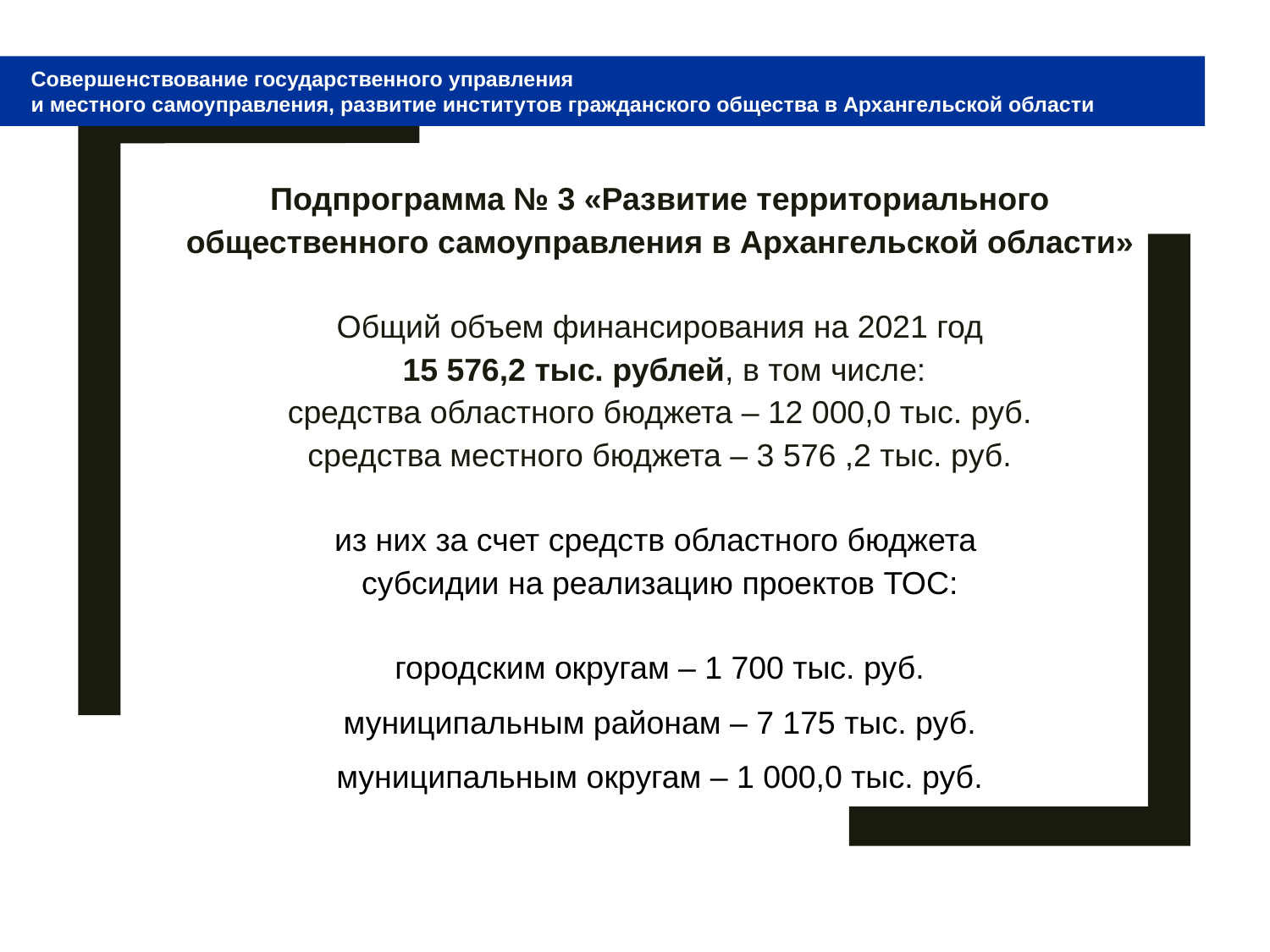

Совершенствование государственного управления
и местного самоуправления, развитие институтов гражданского общества в Архангельской области

Подпрограмма № 3 «Развитие территориального общественного самоуправления в Архангельской области»

Общий объем финансирования на 2021 год
 15 576,2 тыс. рублей, в том числе:
средства областного бюджета – 12 000,0 тыс. руб.
средства местного бюджета – 3 576 ,2 тыс. руб.

из них за счет средств областного бюджета
субсидии на реализацию проектов ТОС:

городским округам – 1 700 тыс. руб.

муниципальным районам – 7 175 тыс. руб.

муниципальным округам – 1 000,0 тыс. руб.